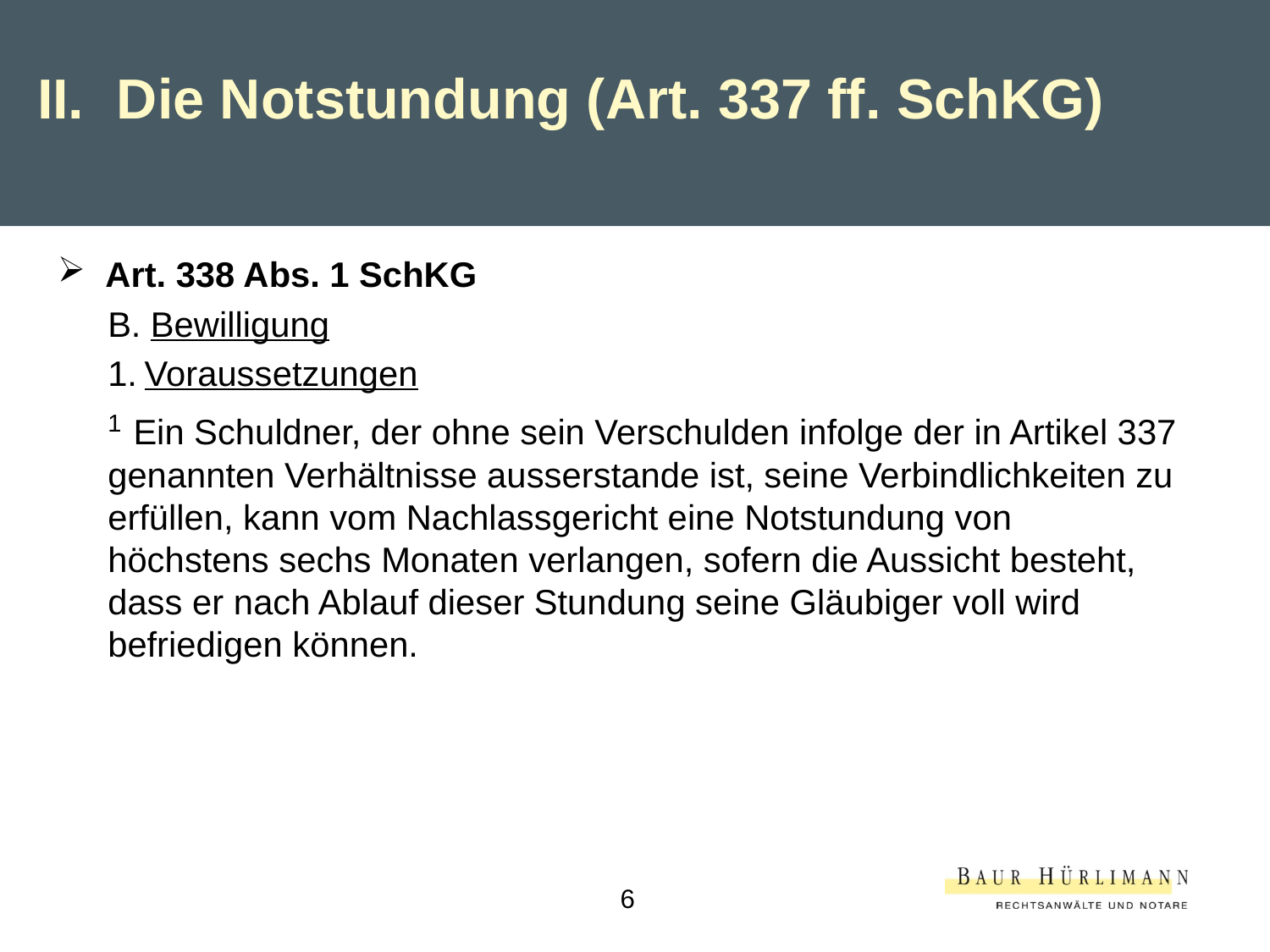

II.	Die Notstundung (Art. 337 ff. SchKG)
Art. 338 Abs. 1 SchKG
B. Bewilligung
Voraussetzungen
1 Ein Schuldner, der ohne sein Verschulden infolge der in Artikel 337 genannten Verhältnisse ausserstande ist, seine Verbindlichkeiten zu erfüllen, kann vom Nachlassgericht eine Notstundung von höchstens sechs Monaten verlangen, sofern die Aussicht besteht, dass er nach Ablauf dieser Stundung seine Gläubiger voll wird befriedigen können.

6